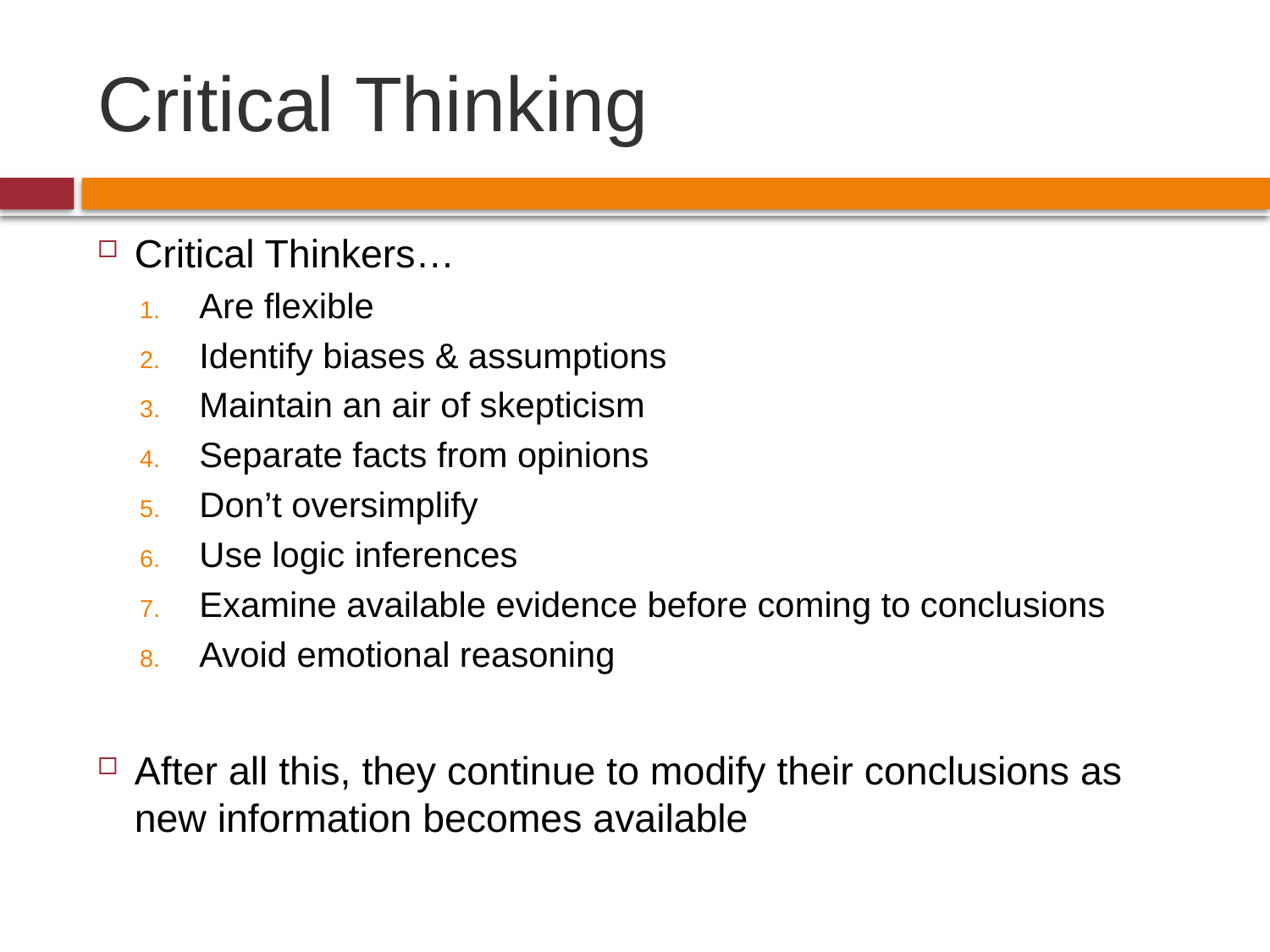

# Critical Thinking
Critical Thinkers…
Are flexible
Identify biases & assumptions
Maintain an air of skepticism
Separate facts from opinions
Don’t oversimplify
Use logic inferences
Examine available evidence before coming to conclusions
Avoid emotional reasoning

After all this, they continue to modify their conclusions as new information becomes available